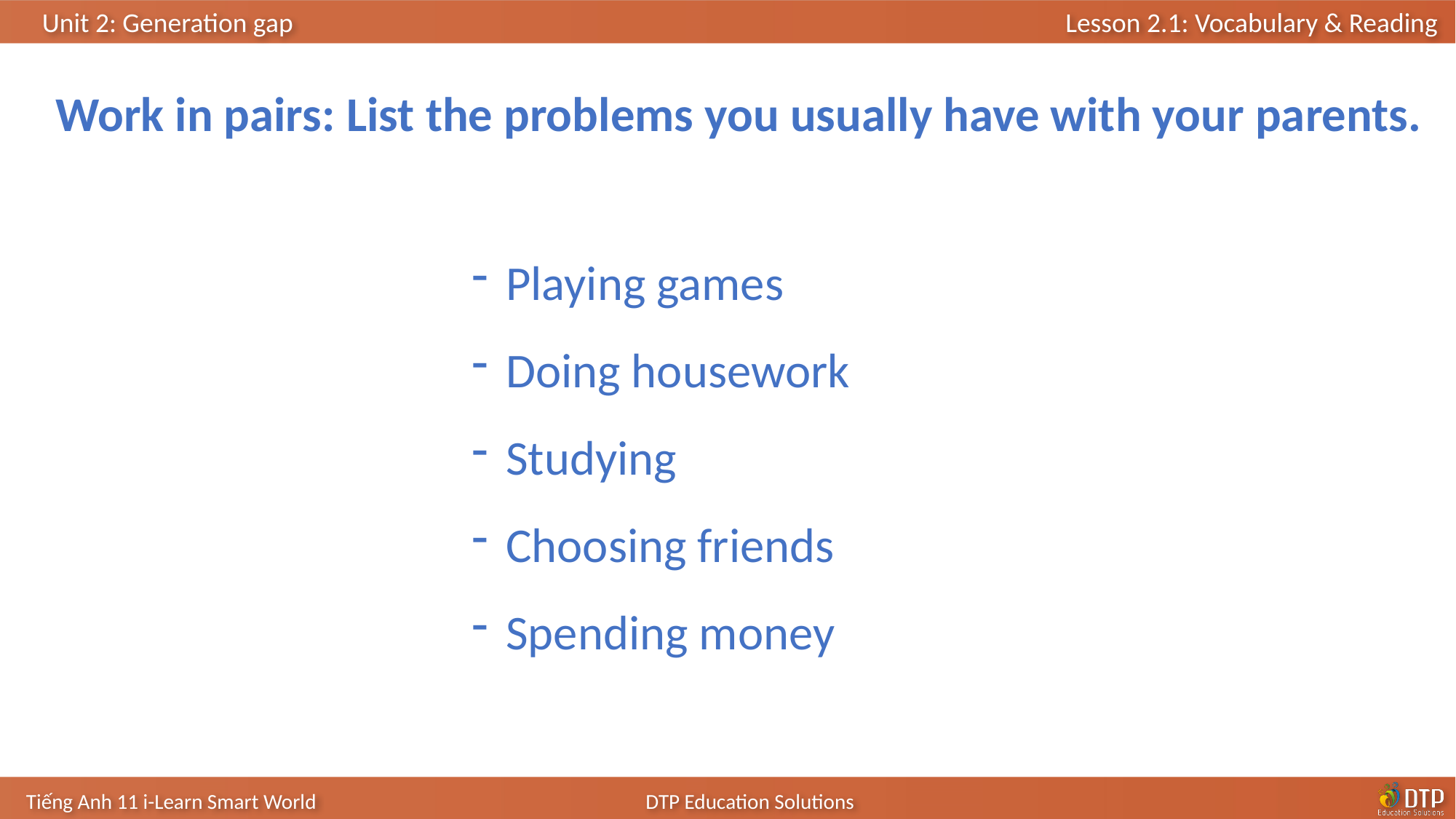

Work in pairs: List the problems you usually have with your parents.
Playing games
Doing housework
Studying
Choosing friends
Spending money